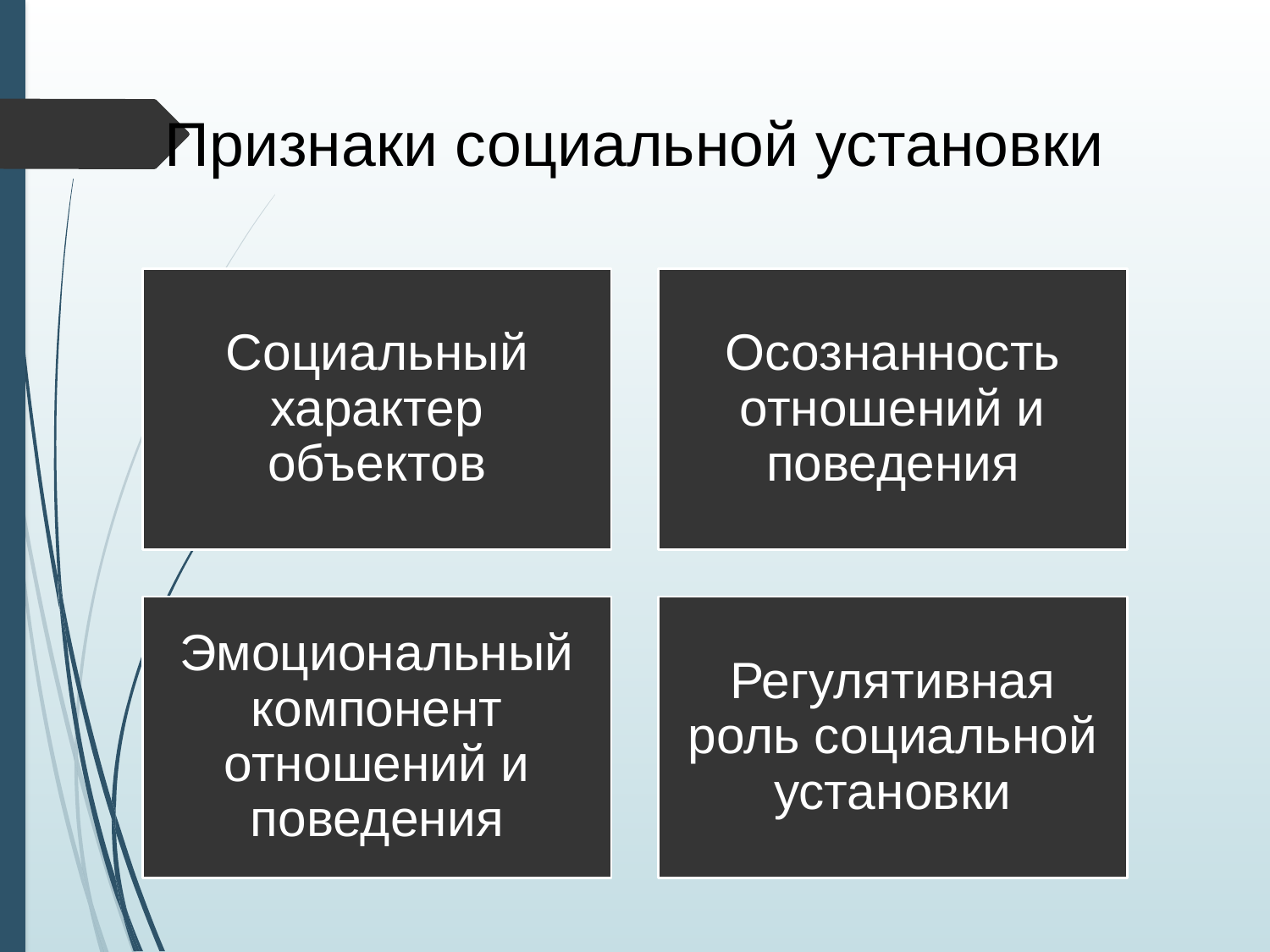

# Признаки социальной установки
Социальный характер объектов
Осознанность отношений и поведения
Эмоциональный компонент отношений и поведения
Регулятивная роль социальной установки